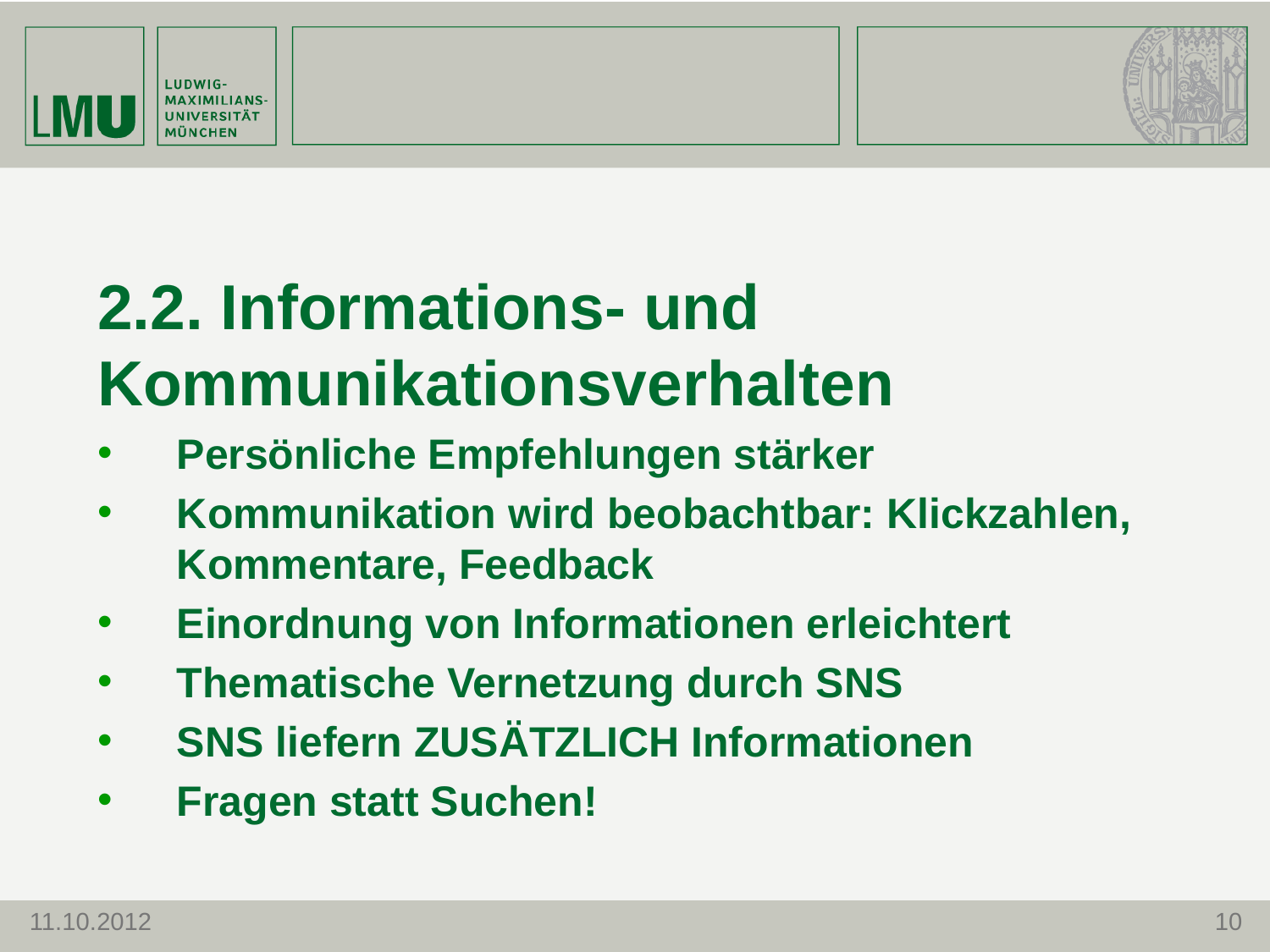

2.2. Informations- und Kommunikationsverhalten
Persönliche Empfehlungen stärker
Kommunikation wird beobachtbar: Klickzahlen, Kommentare, Feedback
Einordnung von Informationen erleichtert
Thematische Vernetzung durch SNS
SNS liefern ZUSÄTZLICH Informationen
Fragen statt Suchen!

11.10.2012
10